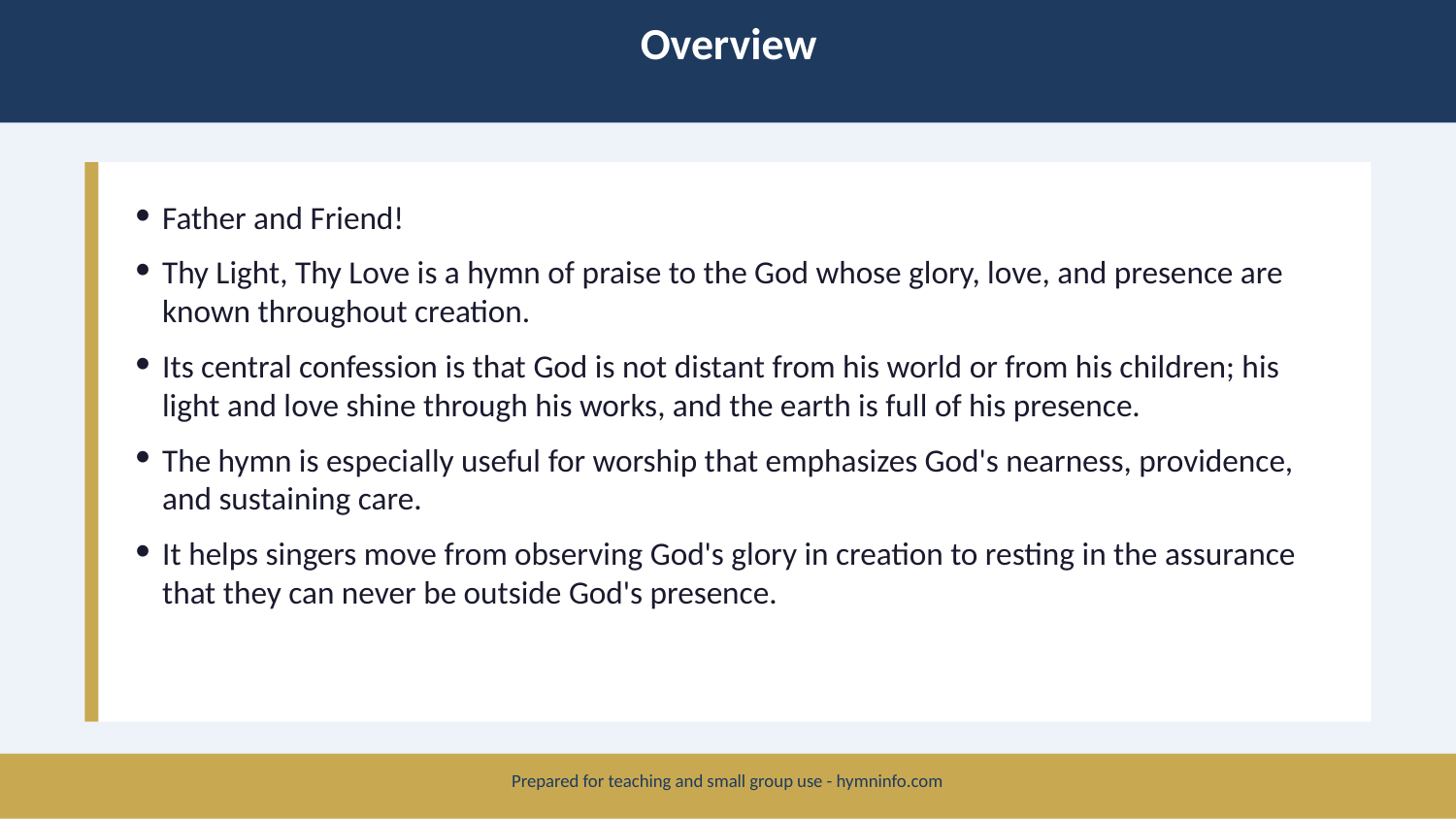

Overview

Father and Friend!
Thy Light, Thy Love is a hymn of praise to the God whose glory, love, and presence are known throughout creation.
Its central confession is that God is not distant from his world or from his children; his light and love shine through his works, and the earth is full of his presence.
The hymn is especially useful for worship that emphasizes God's nearness, providence, and sustaining care.
It helps singers move from observing God's glory in creation to resting in the assurance that they can never be outside God's presence.

Prepared for teaching and small group use - hymninfo.com